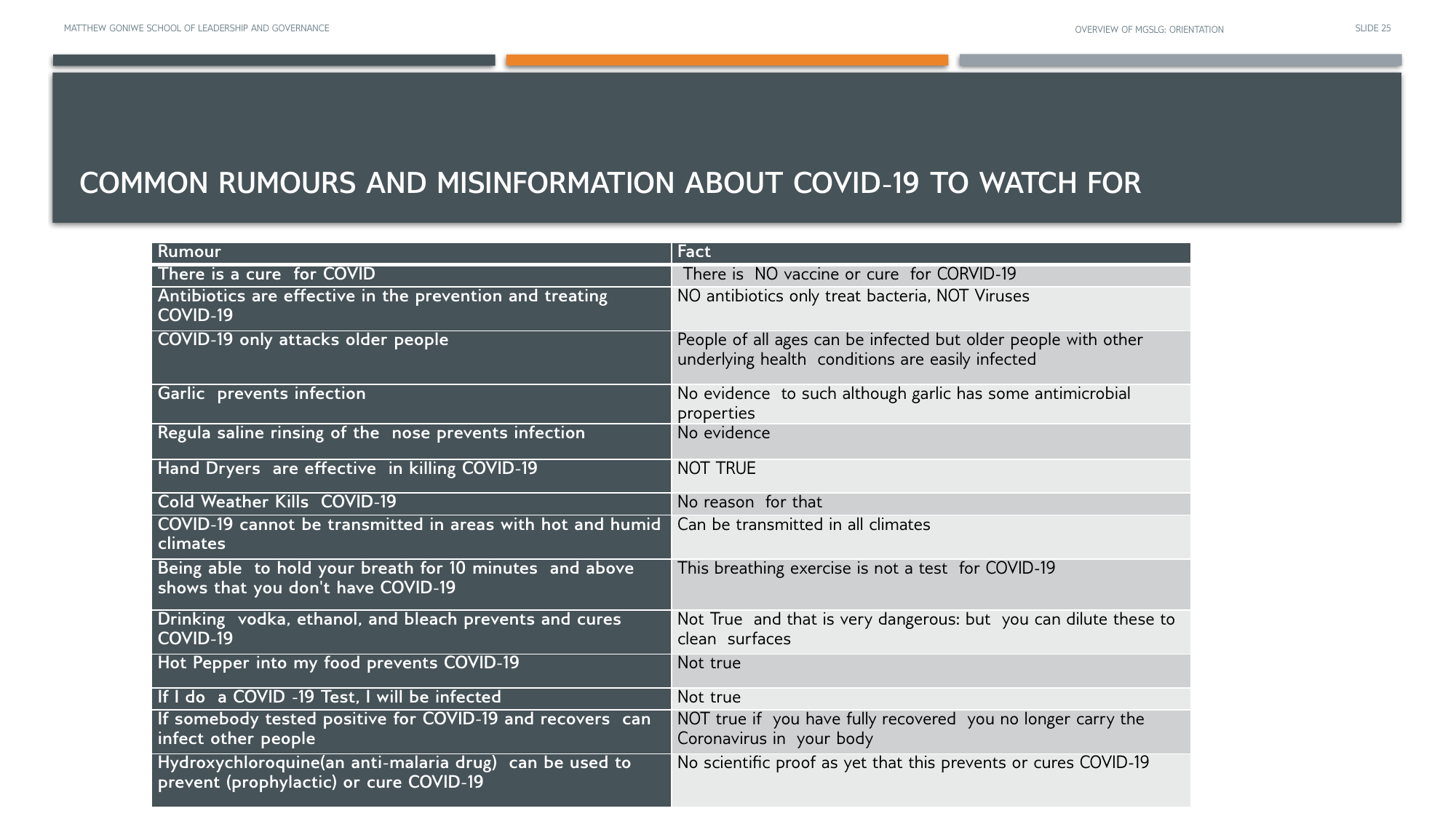

Matthew Goniwe school of leadership and governance
SLIDE 25
OVERVIEW OF MGSLG: ORIENTATION
# COMMON RUMOURS AND MISINFORMATION ABOUT COVID-19 TO WATCH FOR
| Rumour | Fact |
| --- | --- |
| There is a cure for COVID | There is NO vaccine or cure for CORVID-19 |
| Antibiotics are effective in the prevention and treating COVID-19 | NO antibiotics only treat bacteria, NOT Viruses |
| COVID-19 only attacks older people | People of all ages can be infected but older people with other underlying health conditions are easily infected |
| Garlic prevents infection | No evidence to such although garlic has some antimicrobial properties |
| Regula saline rinsing of the nose prevents infection | No evidence |
| Hand Dryers are effective in killing COVID-19 | NOT TRUE |
| Cold Weather Kills COVID-19 | No reason for that |
| COVID-19 cannot be transmitted in areas with hot and humid climates | Can be transmitted in all climates |
| Being able to hold your breath for 10 minutes and above shows that you don't have COVID-19 | This breathing exercise is not a test for COVID-19 |
| Drinking vodka, ethanol, and bleach prevents and cures COVID-19 | Not True and that is very dangerous: but you can dilute these to clean surfaces |
| Hot Pepper into my food prevents COVID-19 | Not true |
| If I do a COVID -19 Test, I will be infected | Not true |
| If somebody tested positive for COVID-19 and recovers can infect other people | NOT true if you have fully recovered you no longer carry the Coronavirus in your body |
| Hydroxychloroquine(an anti-malaria drug) can be used to prevent (prophylactic) or cure COVID-19 | No scientific proof as yet that this prevents or cures COVID-19 |